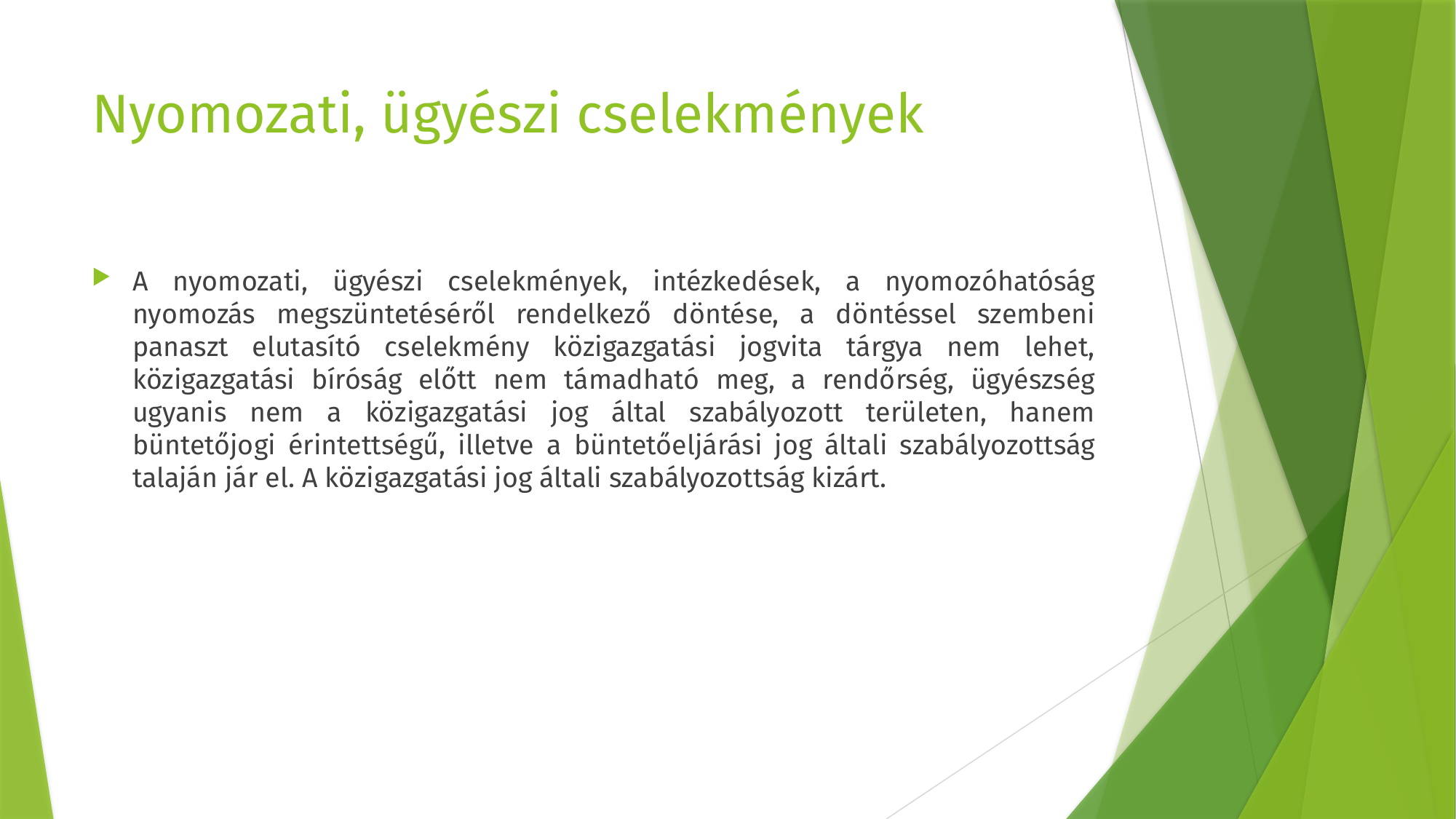

# Nyomozati, ügyészi cselekmények
A nyomozati, ügyészi cselekmények, intézkedések, a nyomozóhatóság nyomozás megszüntetéséről rendelkező döntése, a döntéssel szembeni panaszt elutasító cselekmény közigazgatási jogvita tárgya nem lehet, közigazgatási bíróság előtt nem támadható meg, a rendőrség, ügyészség ugyanis nem a közigazgatási jog által szabályozott területen, hanem büntetőjogi érintettségű, illetve a büntetőeljárási jog általi szabályozottság talaján jár el. A közigazgatási jog általi szabályozottság kizárt.